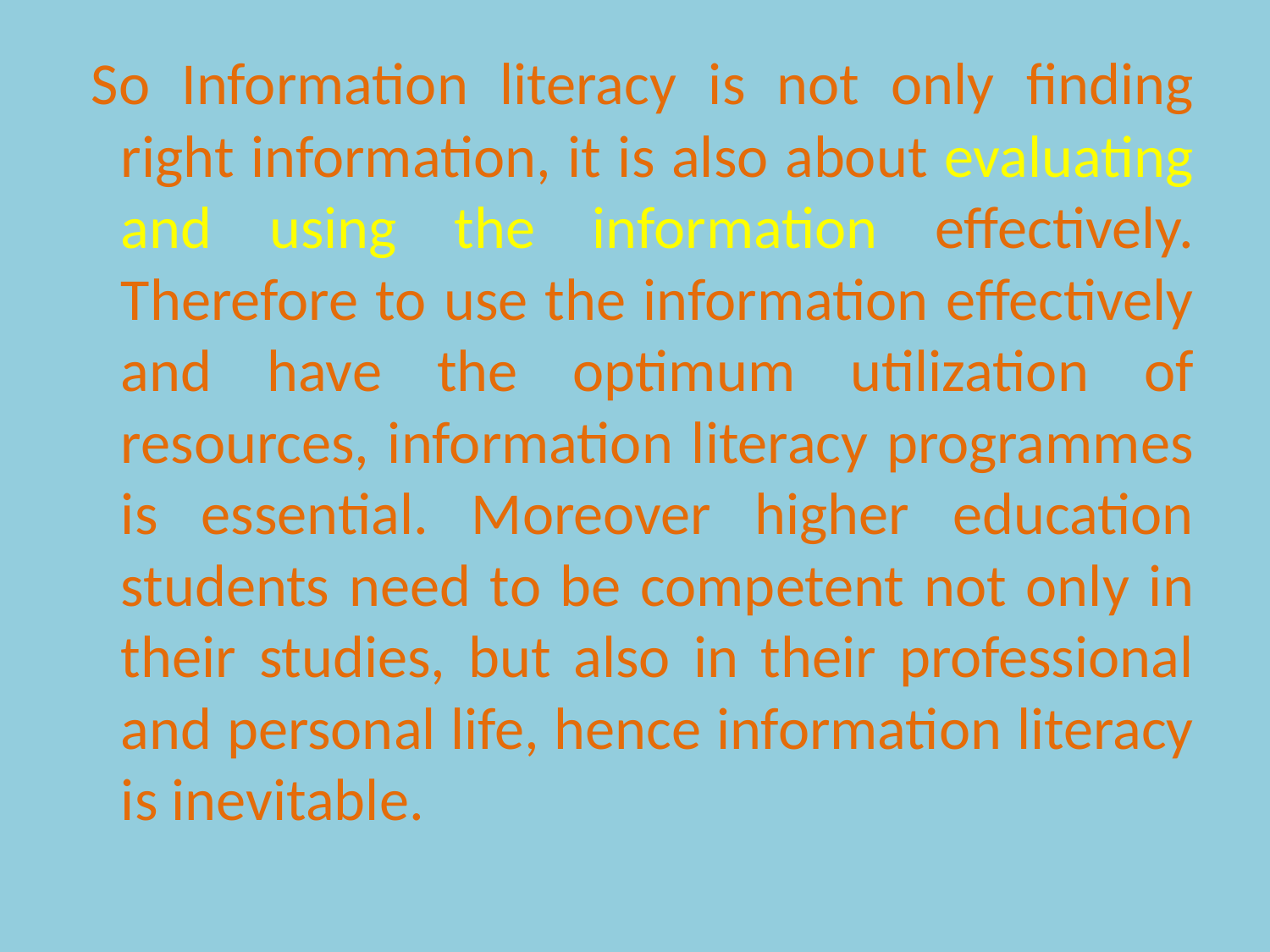

So Information literacy is not only finding right information, it is also about evaluating and using the information effectively. Therefore to use the information effectively and have the optimum utilization of resources, information literacy programmes is essential. Moreover higher education students need to be competent not only in their studies, but also in their professional and personal life, hence information literacy is inevitable.